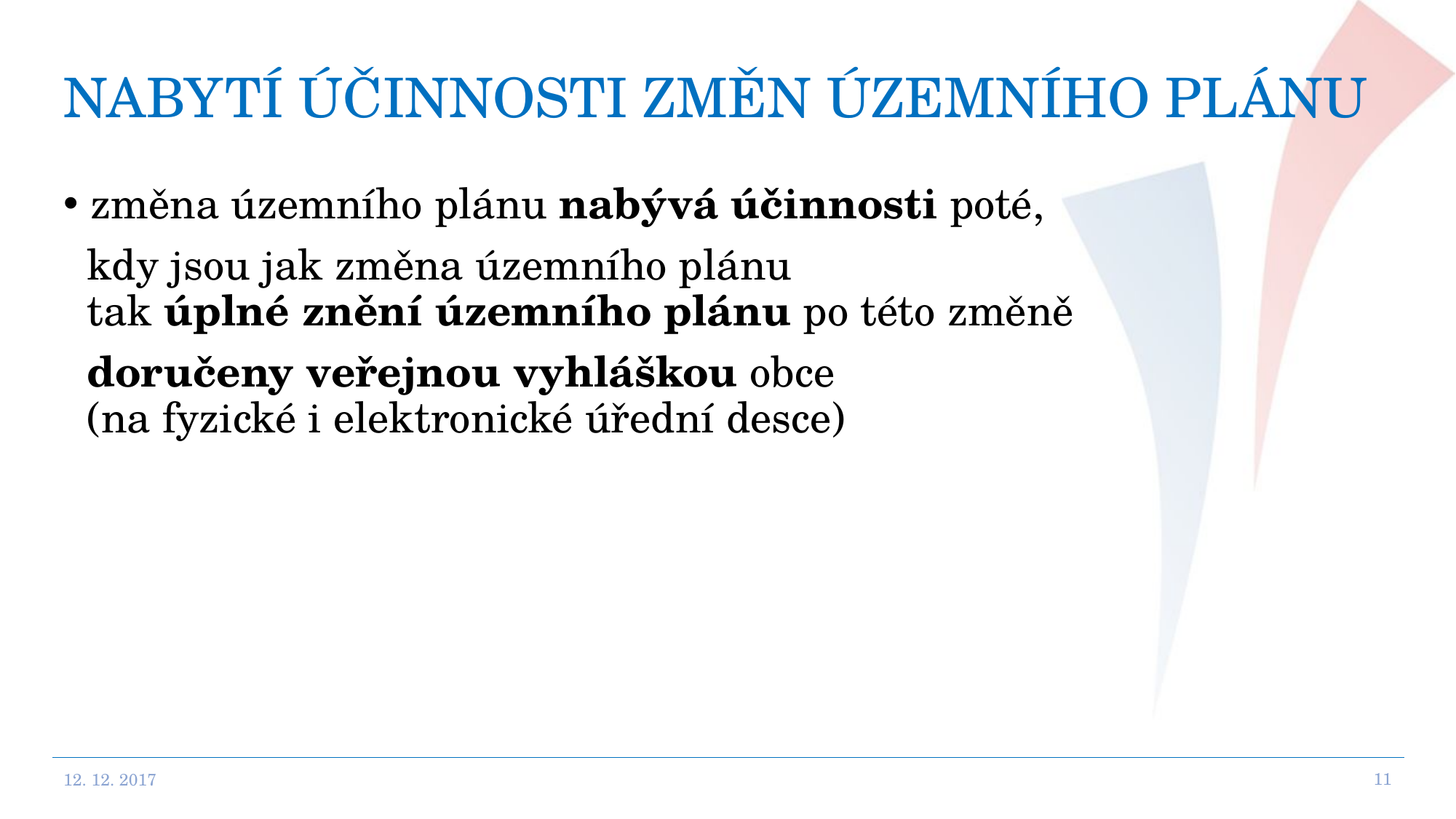

# Nabytí účinnosti změn územního plánu
změna územního plánu nabývá účinnosti poté,
  kdy jsou jak změna územního plánu
  tak úplné znění územního plánu po této změně
  doručeny veřejnou vyhláškou obce
  (na fyzické i elektronické úřední desce)

12. 12. 2017
11